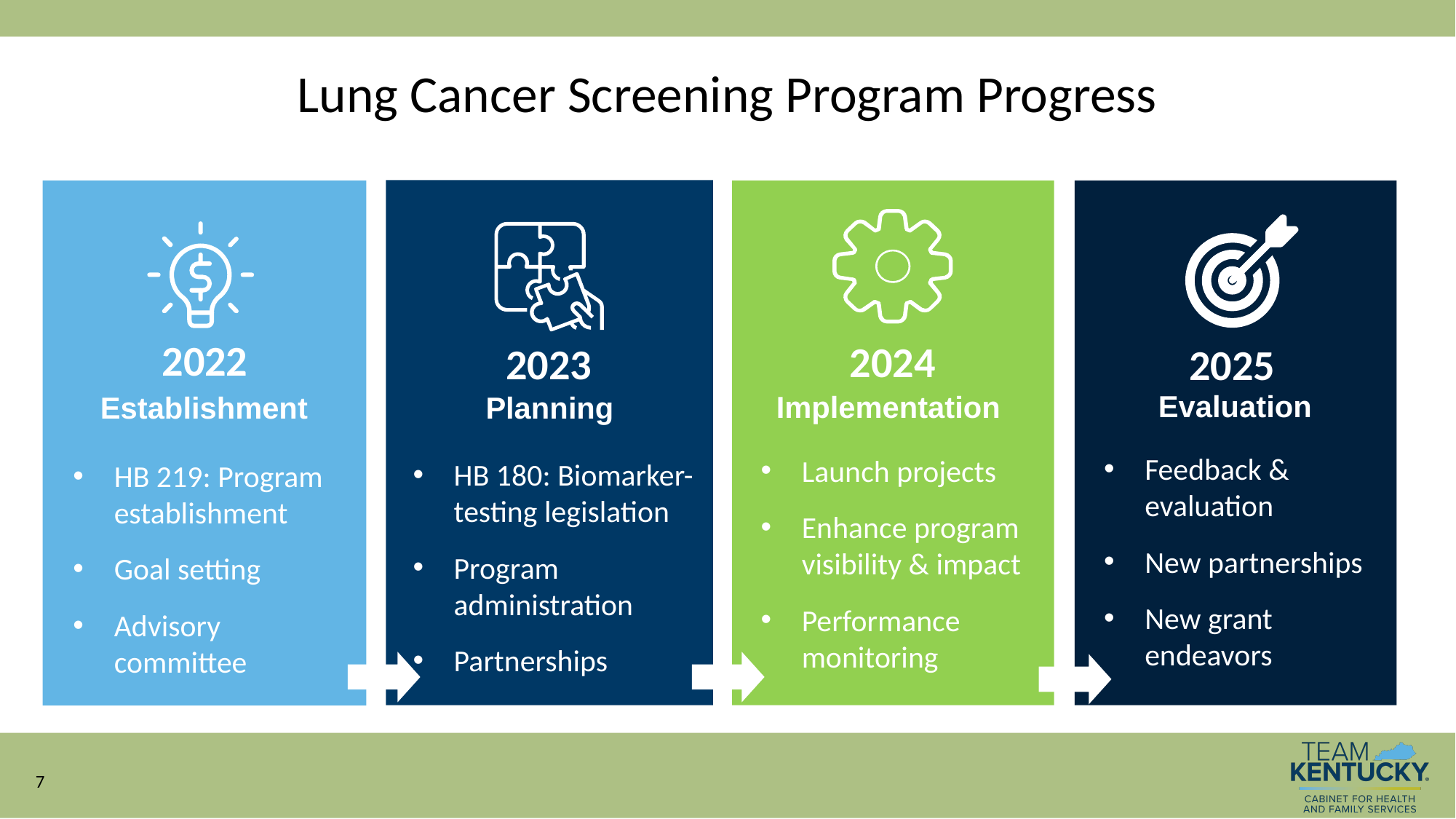

# Lung Cancer Screening Program Progress

2022
2024
2023
2025
Evaluation
Implementation
Establishment
Planning
Feedback & evaluation

New partnerships

New grant endeavors
Launch projects

Enhance program visibility & impact

Performance monitoring

HB 180: Biomarker-testing legislation

Program administration

Partnerships
HB 219: Program establishment

Goal setting

Advisory committee

7